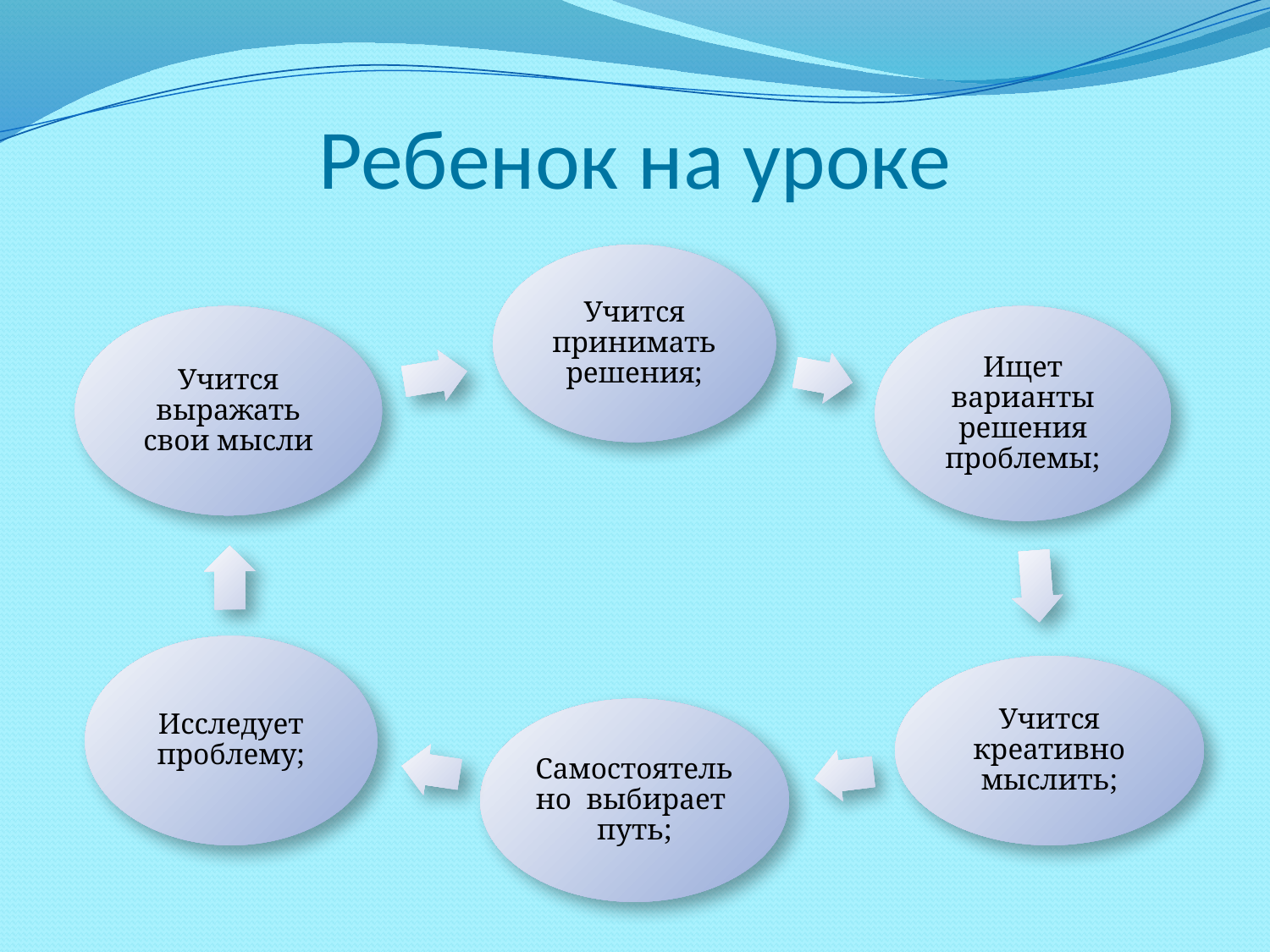

# Ребенок на уроке
Учится принимать решения;

Ищет варианты решения проблемы;

Учится креативно мыслить;

Самостоятельно  выбирает  путь;

Исследует проблему;

Учится выражать свои мысли